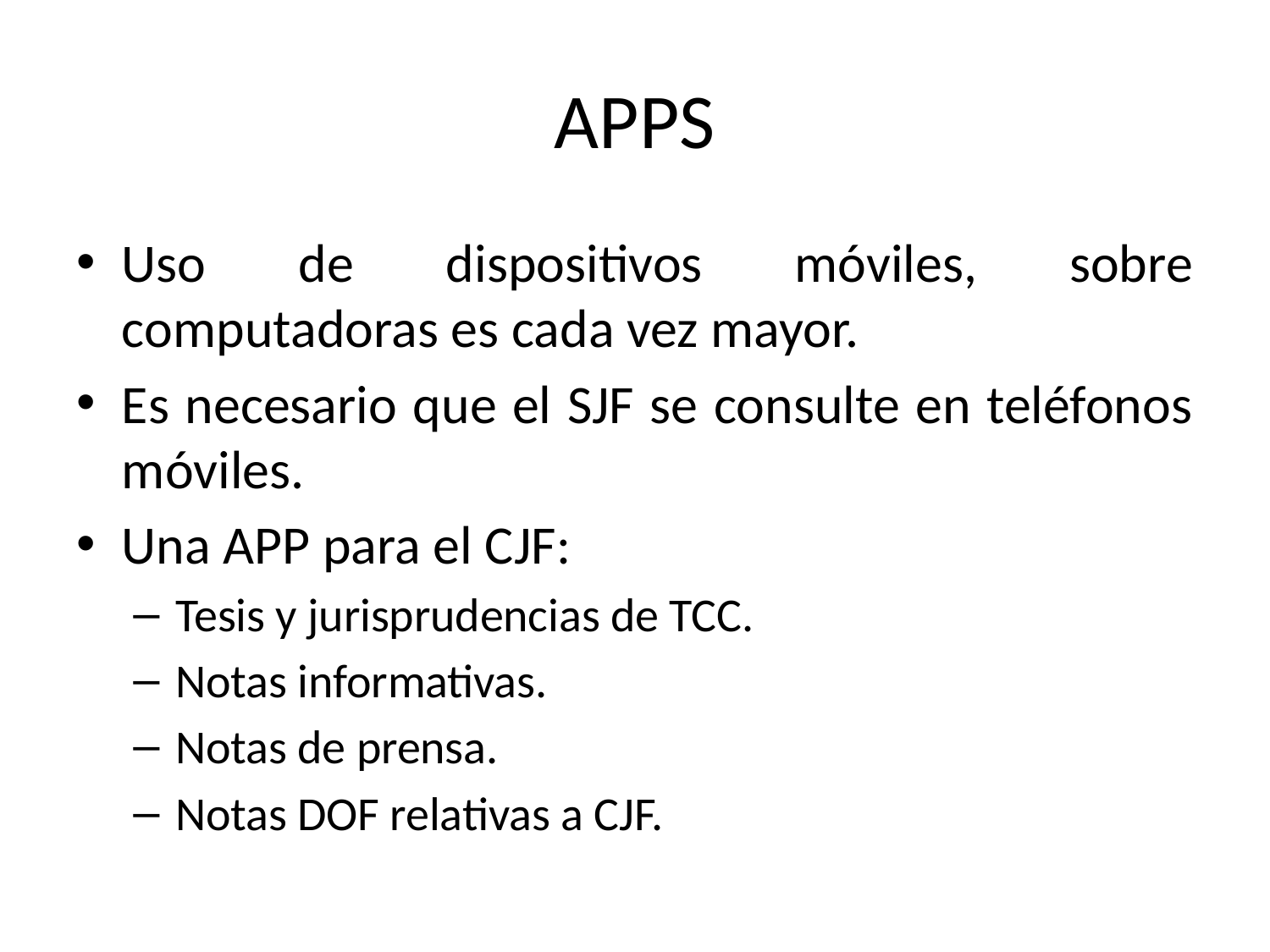

# APPS
Uso de dispositivos móviles, sobre computadoras es cada vez mayor.
Es necesario que el SJF se consulte en teléfonos móviles.
Una APP para el CJF:
Tesis y jurisprudencias de TCC.
Notas informativas.
Notas de prensa.
Notas DOF relativas a CJF.